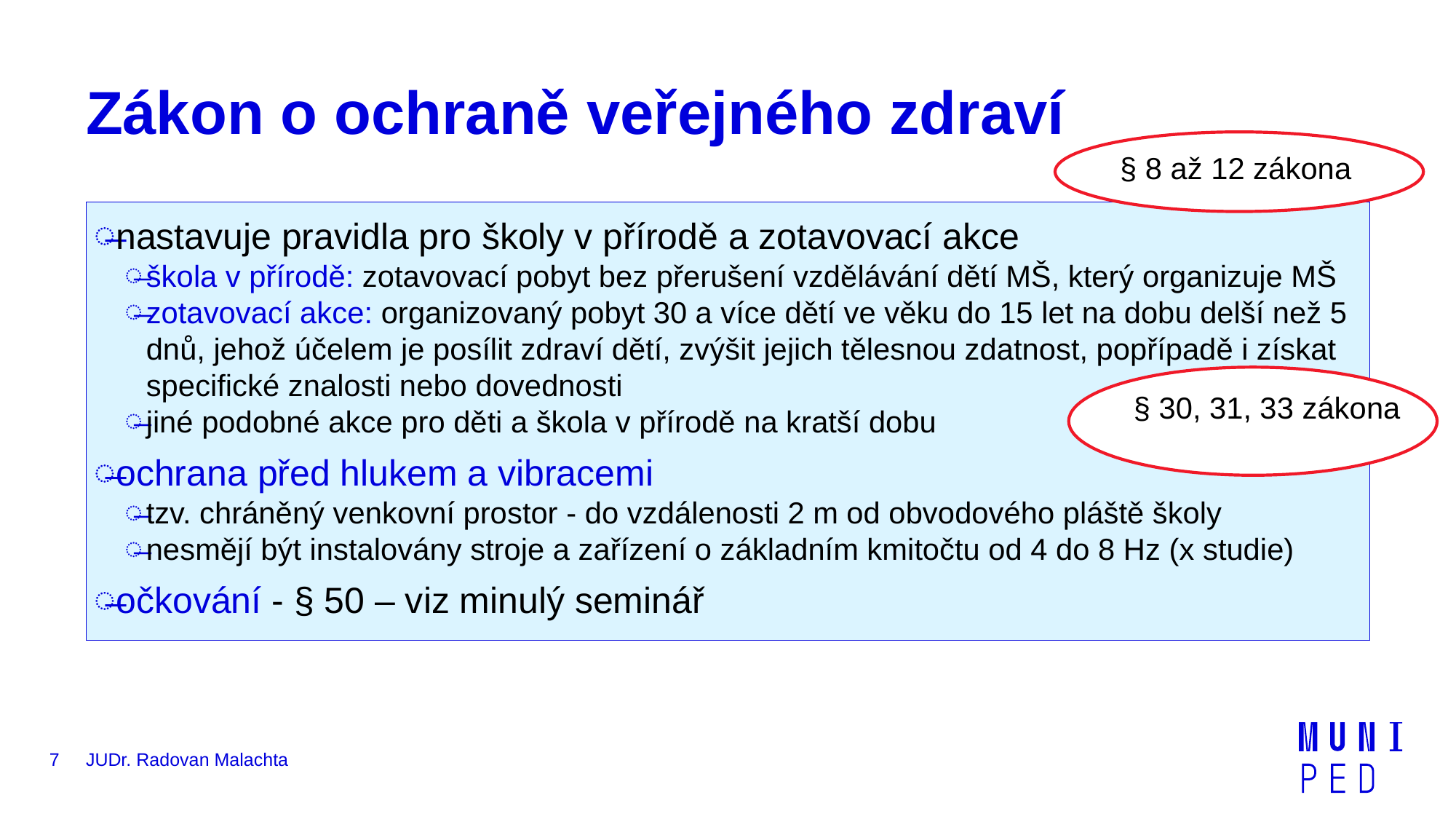

# Zákon o ochraně veřejného zdraví
§ 8 až 12 zákona
nastavuje pravidla pro školy v přírodě a zotavovací akce
škola v přírodě: zotavovací pobyt bez přerušení vzdělávání dětí MŠ, který organizuje MŠ
zotavovací akce: organizovaný pobyt 30 a více dětí ve věku do 15 let na dobu delší než 5 dnů, jehož účelem je posílit zdraví dětí, zvýšit jejich tělesnou zdatnost, popřípadě i získat specifické znalosti nebo dovednosti
jiné podobné akce pro děti a škola v přírodě na kratší dobu
ochrana před hlukem a vibracemi
tzv. chráněný venkovní prostor - do vzdálenosti 2 m od obvodového pláště školy
nesmějí být instalovány stroje a zařízení o základním kmitočtu od 4 do 8 Hz (x studie)
očkování - § 50 – viz minulý seminář

§ 30, 31, 33 zákona
7
JUDr. Radovan Malachta